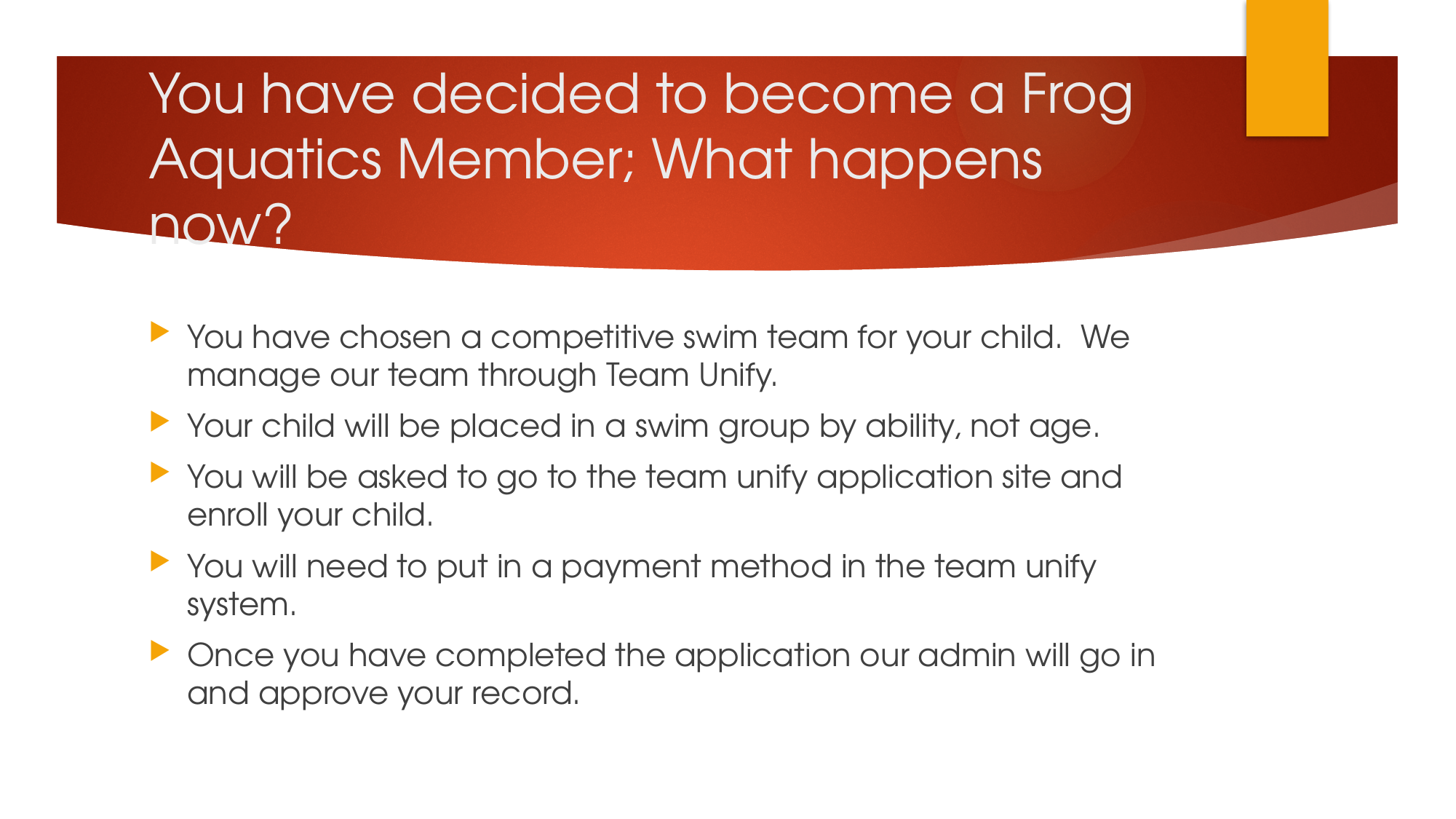

# You have decided to become a Frog Aquatics Member; What happens now?
You have chosen a competitive swim team for your child.  We manage our team through Team Unify.
Your child will be placed in a swim group by ability, not age.
You will be asked to go to the team unify application site and enroll your child.
You will need to put in a payment method in the team unify system.
Once you have completed the application our admin will go in and approve your record.